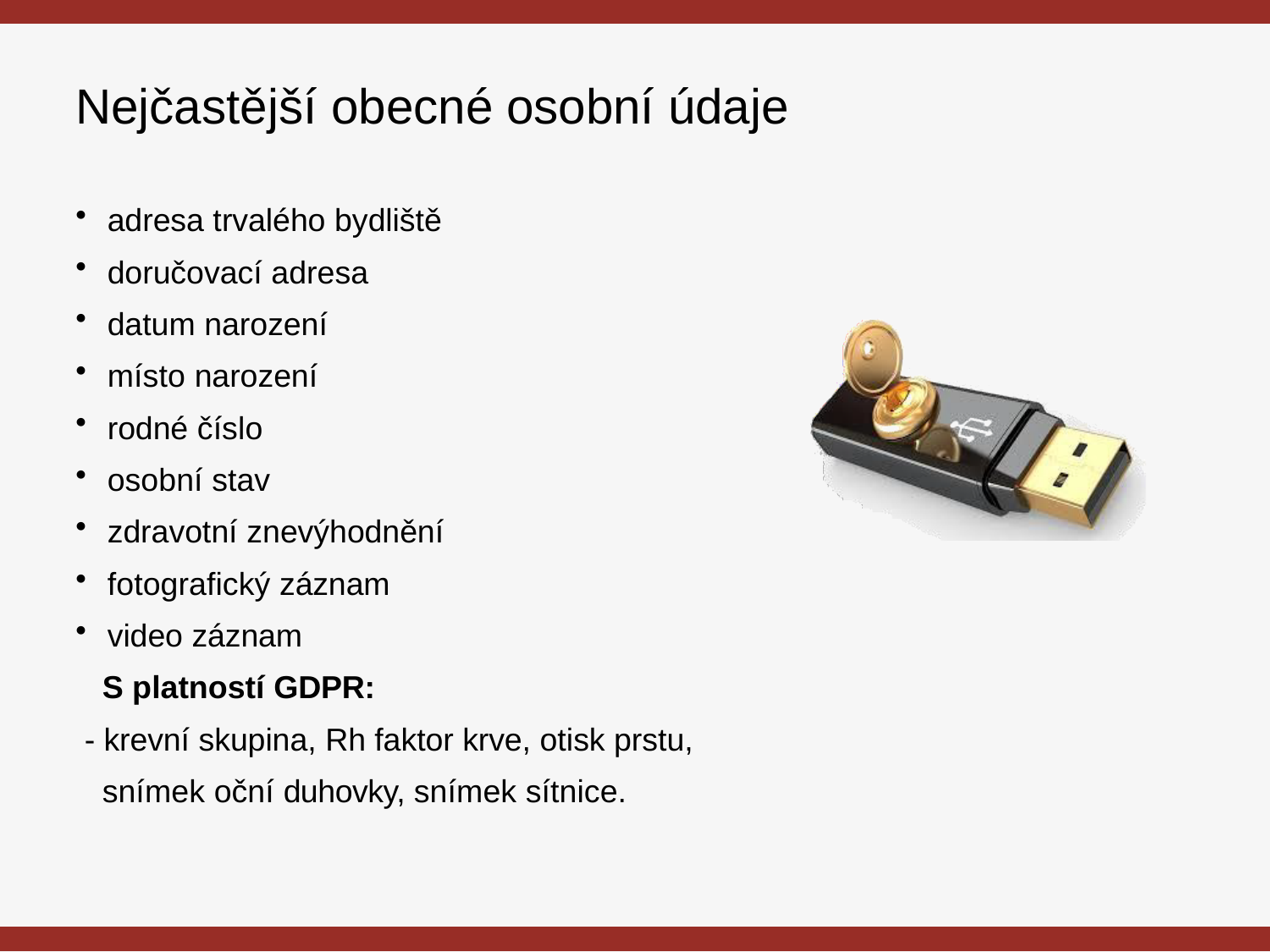

# Nejčastější obecné osobní údaje
adresa trvalého bydliště
doručovací adresa
datum narození
místo narození
rodné číslo
osobní stav
zdravotní znevýhodnění
fotografický záznam
video záznam
S platností GDPR:
- krevní skupina, Rh faktor krve, otisk prstu,
snímek oční duhovky, snímek sítnice.